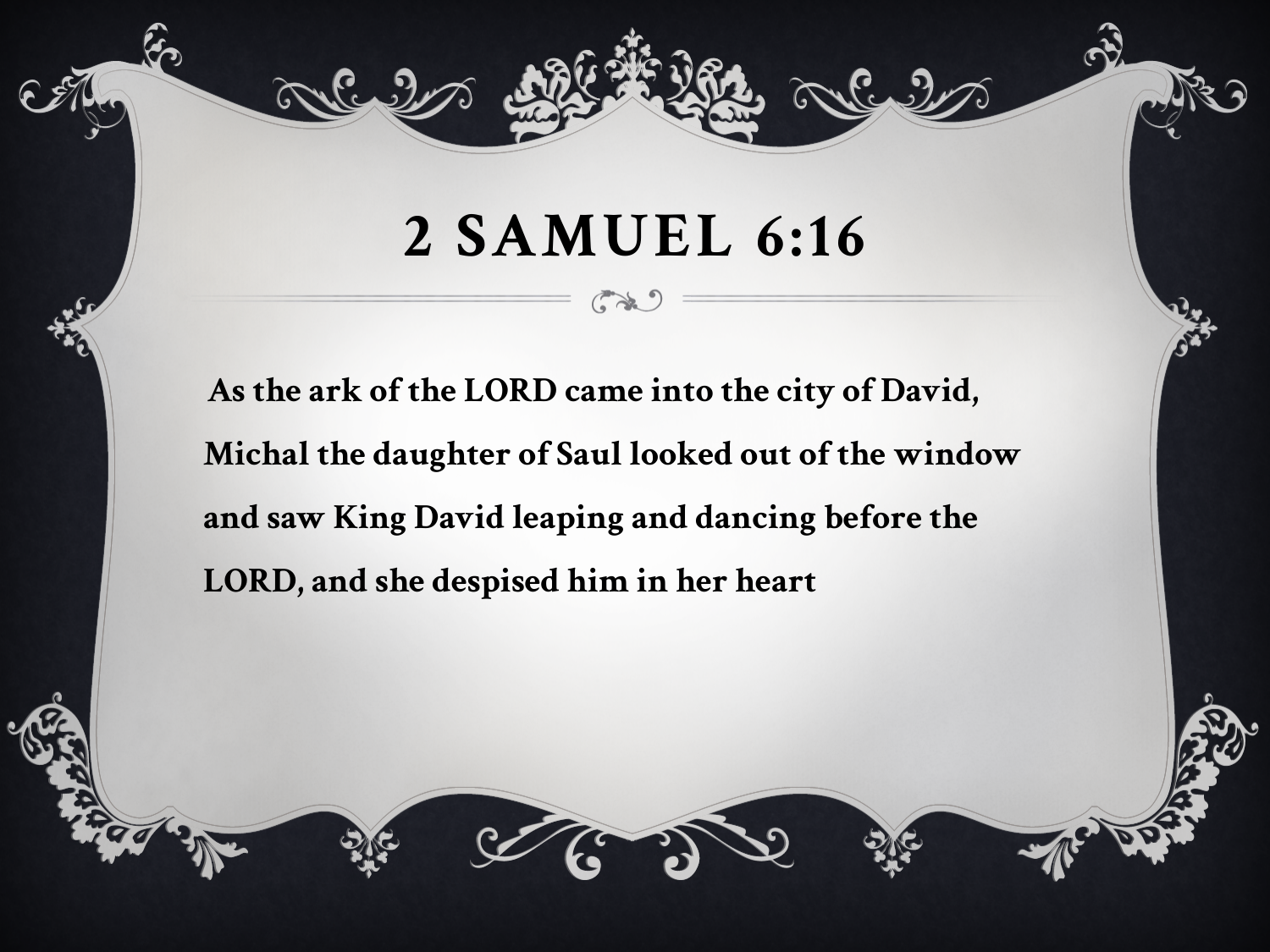

# 2 Samuel 6:16
 As the ark of the Lord came into the city of David, Michal the daughter of Saul looked out of the window and saw King David leaping and dancing before the Lord, and she despised him in her heart